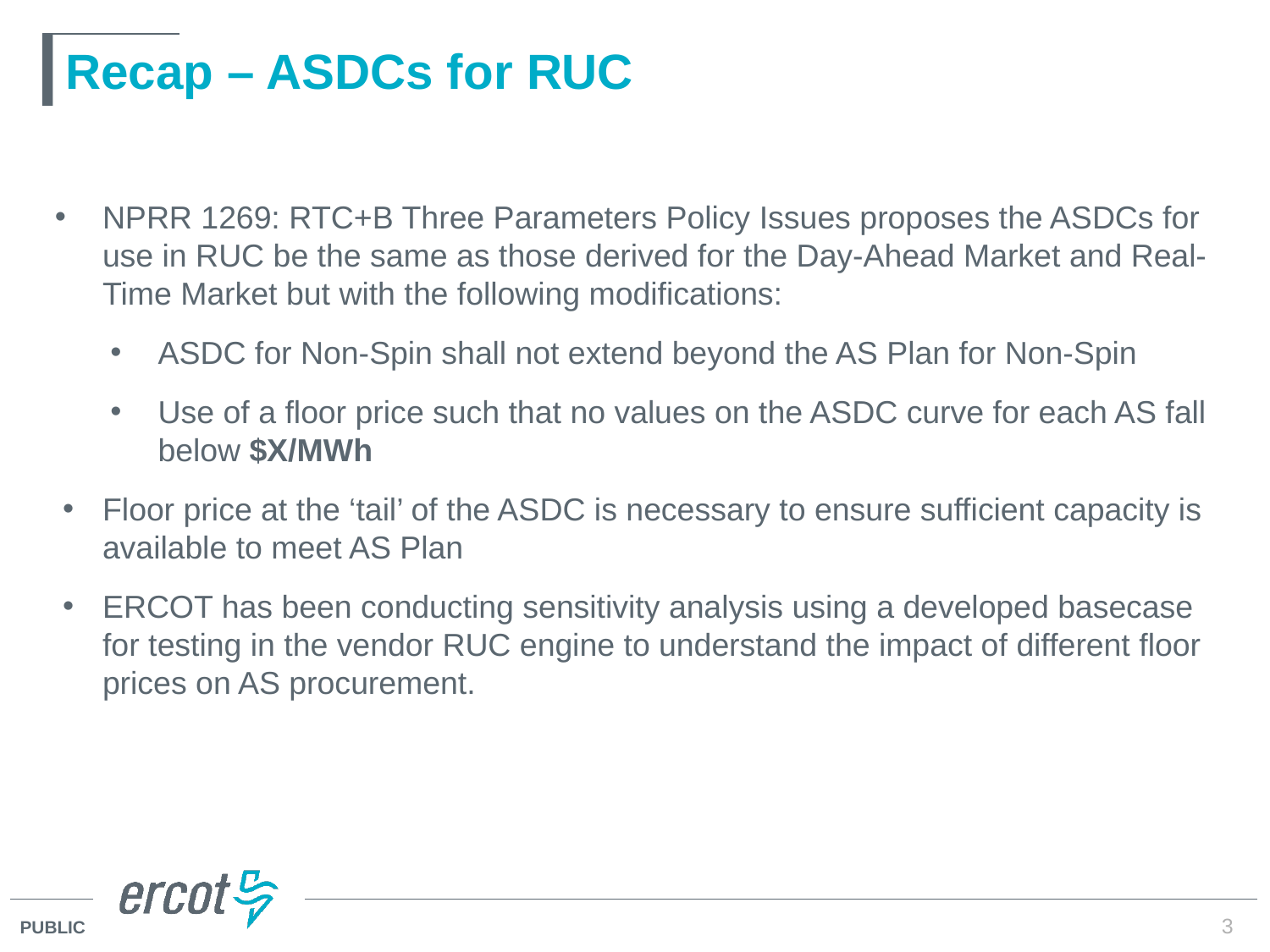

# Recap – ASDCs for RUC
NPRR 1269: RTC+B Three Parameters Policy Issues proposes the ASDCs for use in RUC be the same as those derived for the Day-Ahead Market and Real-Time Market but with the following modifications:
ASDC for Non-Spin shall not extend beyond the AS Plan for Non-Spin
Use of a floor price such that no values on the ASDC curve for each AS fall below $X/MWh
Floor price at the ‘tail’ of the ASDC is necessary to ensure sufficient capacity is available to meet AS Plan
ERCOT has been conducting sensitivity analysis using a developed basecase for testing in the vendor RUC engine to understand the impact of different floor prices on AS procurement.
3